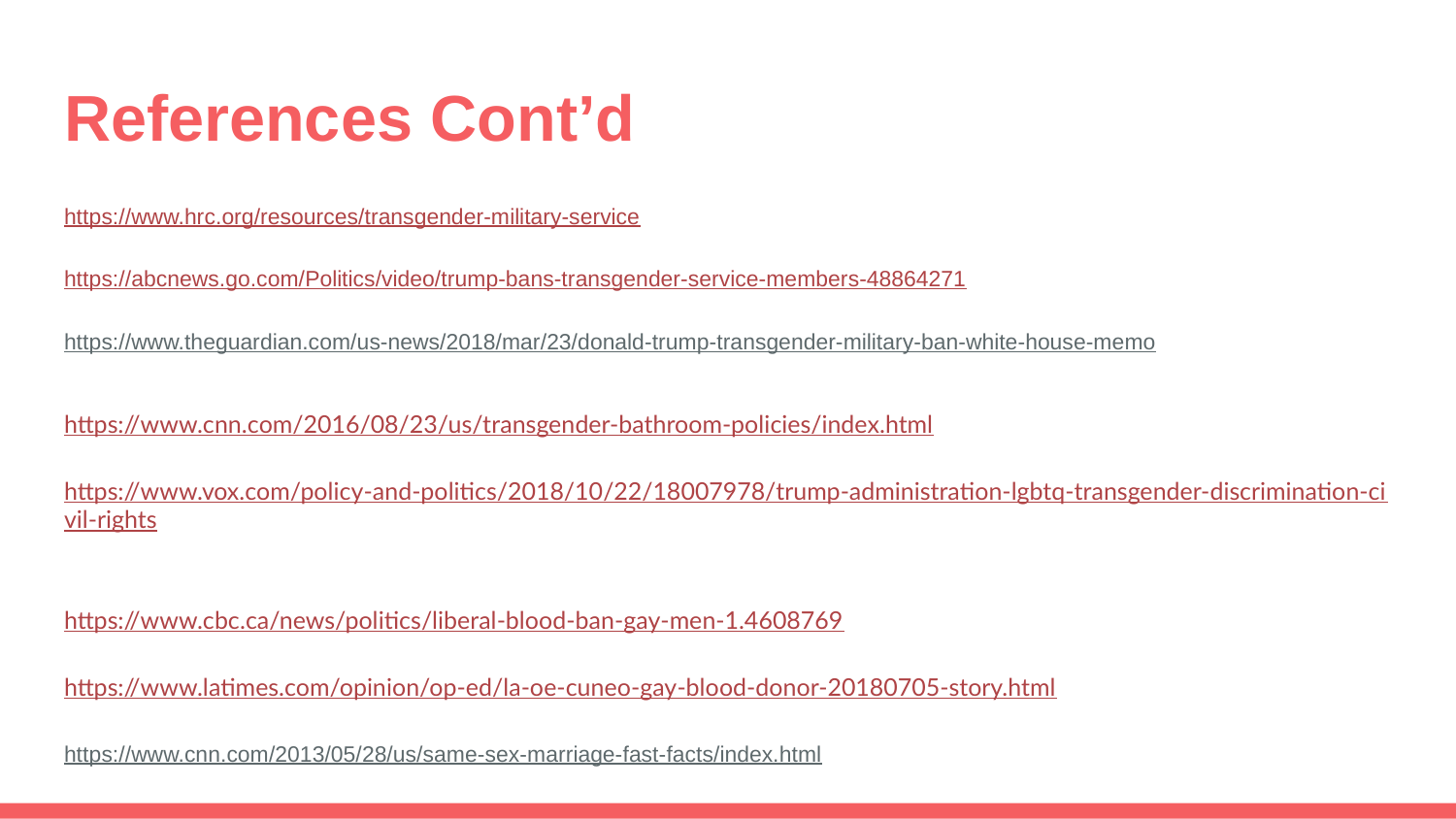

# References Cont’d
https://www.hrc.org/resources/transgender-military-service
https://abcnews.go.com/Politics/video/trump-bans-transgender-service-members-48864271
https://www.theguardian.com/us-news/2018/mar/23/donald-trump-transgender-military-ban-white-house-memo
https://www.cnn.com/2016/08/23/us/transgender-bathroom-policies/index.html
https://www.vox.com/policy-and-politics/2018/10/22/18007978/trump-administration-lgbtq-transgender-discrimination-civil-rights
https://www.cbc.ca/news/politics/liberal-blood-ban-gay-men-1.4608769
https://www.latimes.com/opinion/op-ed/la-oe-cuneo-gay-blood-donor-20180705-story.html
https://www.cnn.com/2013/05/28/us/same-sex-marriage-fast-facts/index.html